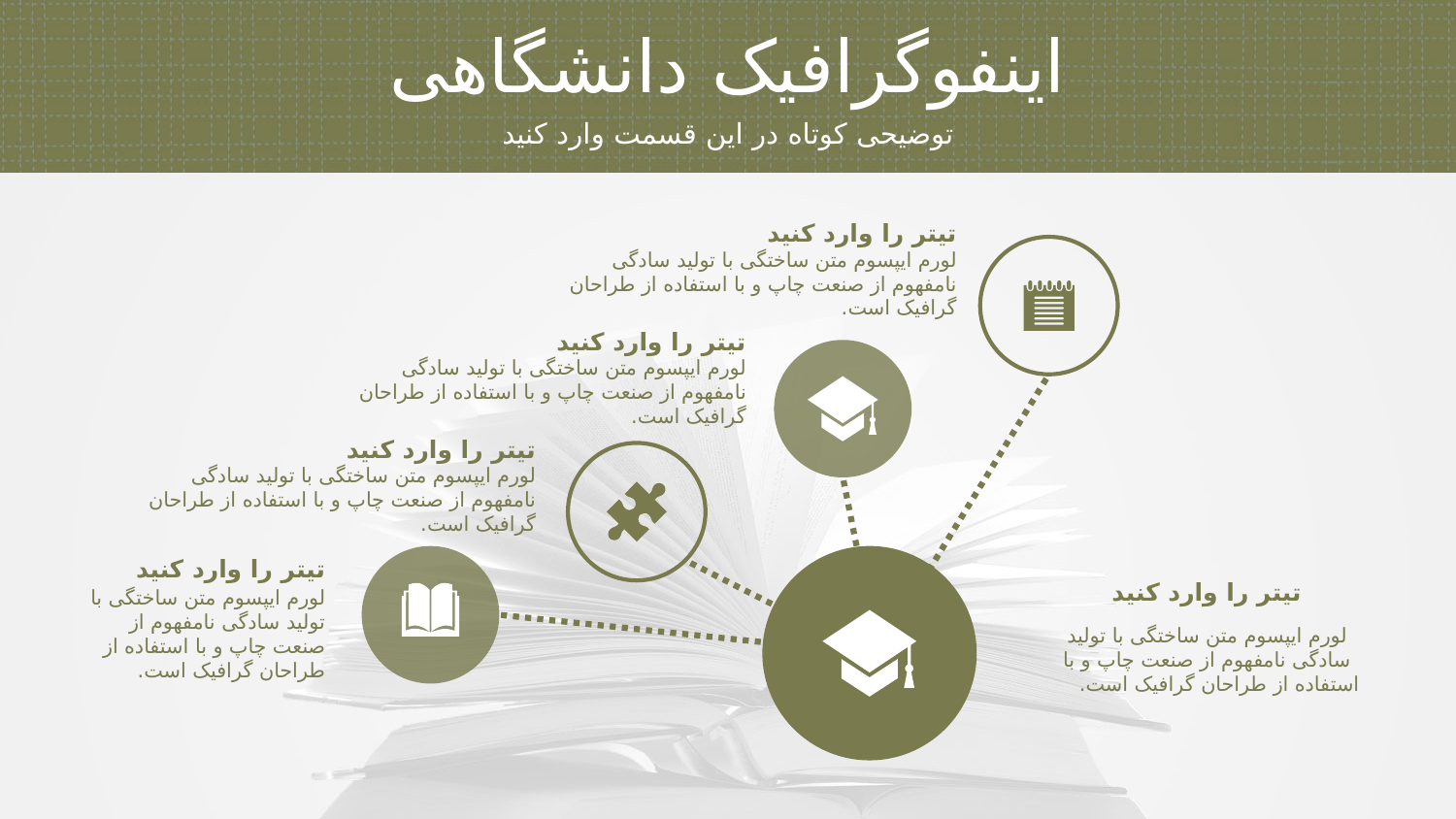

اینفوگرافیک دانشگاهی
توضیحی کوتاه در این قسمت وارد کنید
تیتر را وارد کنید
لورم ایپسوم متن ساختگی با تولید سادگی نامفهوم از صنعت چاپ و با استفاده از طراحان گرافیک است.

تیتر را وارد کنید
لورم ایپسوم متن ساختگی با تولید سادگی نامفهوم از صنعت چاپ و با استفاده از طراحان گرافیک است.

تیتر را وارد کنید
لورم ایپسوم متن ساختگی با تولید سادگی نامفهوم از صنعت چاپ و با استفاده از طراحان گرافیک است.

تیتر را وارد کنید
لورم ایپسوم متن ساختگی با تولید سادگی نامفهوم از صنعت چاپ و با استفاده از طراحان گرافیک است.

تیتر را وارد کنید
لورم ایپسوم متن ساختگی با تولید سادگی نامفهوم از صنعت چاپ و با استفاده از طراحان گرافیک است.